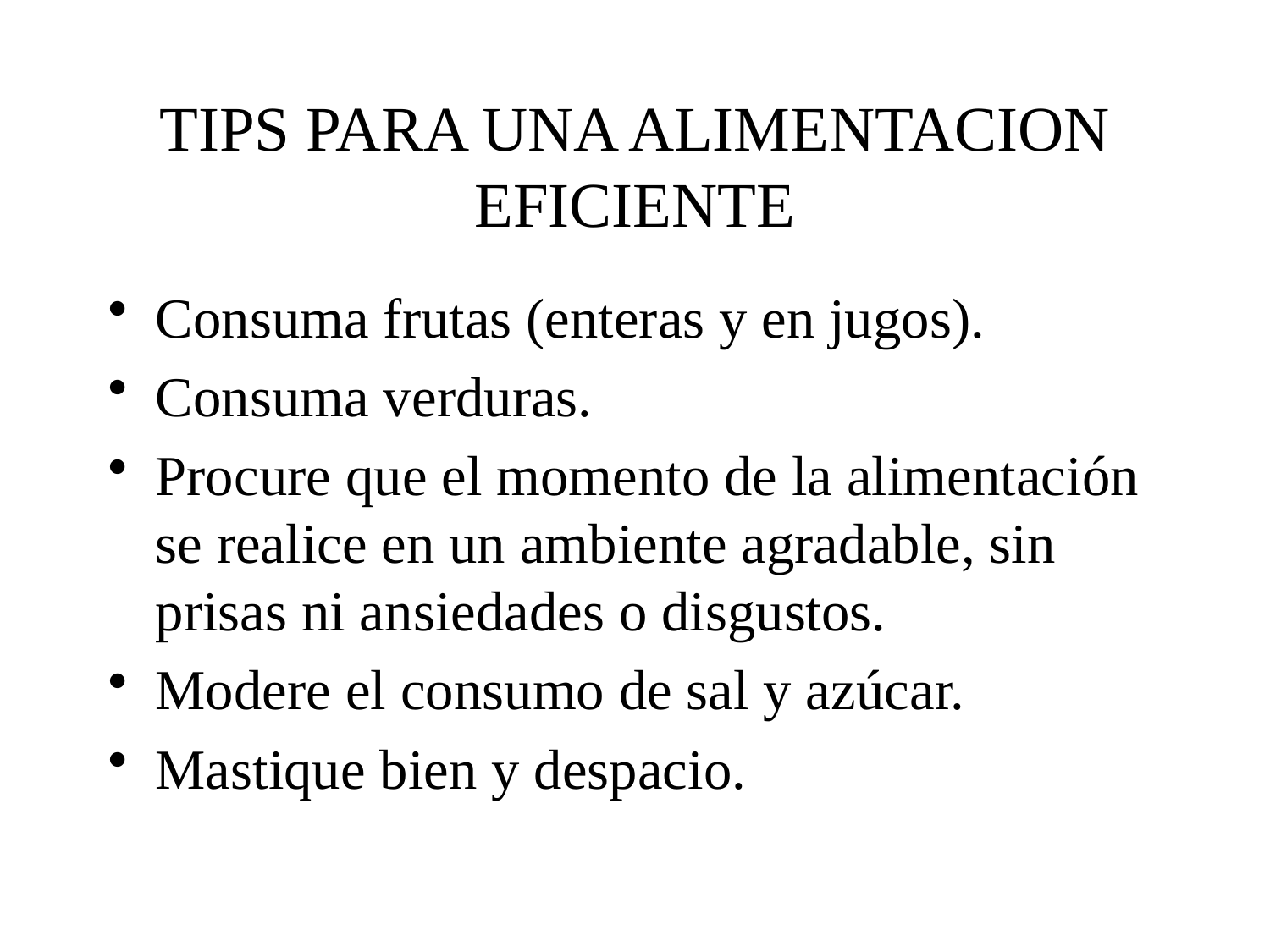

# TIPS PARA UNA ALIMENTACION EFICIENTE
Consuma frutas (enteras y en jugos).
Consuma verduras.
Procure que el momento de la alimentación se realice en un ambiente agradable, sin prisas ni ansiedades o disgustos.
Modere el consumo de sal y azúcar.
Mastique bien y despacio.